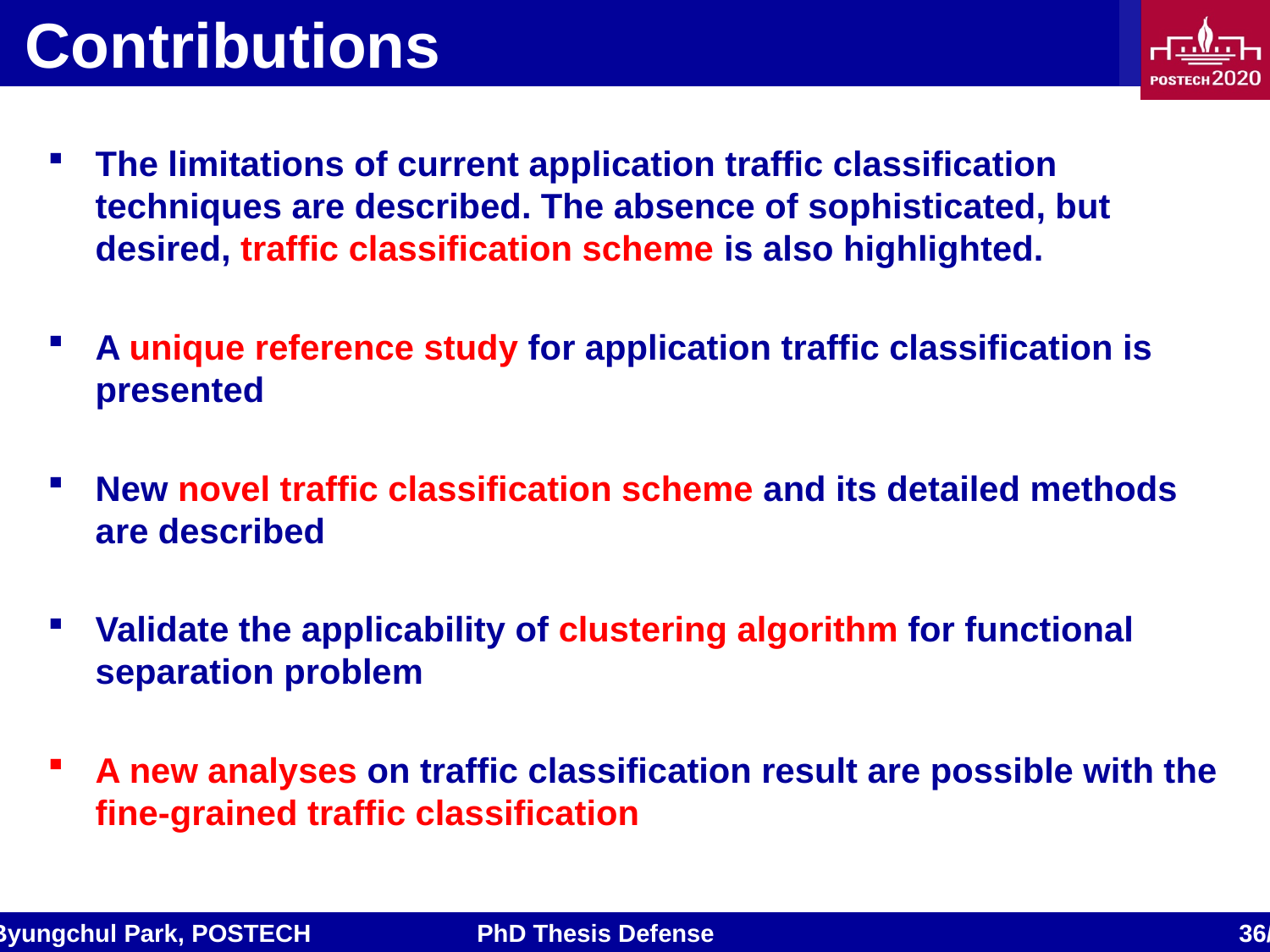

# Contributions
The limitations of current application traffic classification techniques are described. The absence of sophisticated, but desired, traffic classification scheme is also highlighted.

A unique reference study for application traffic classification is presented

New novel traffic classification scheme and its detailed methods are described

Validate the applicability of clustering algorithm for functional separation problem

A new analyses on traffic classification result are possible with the fine-grained traffic classification